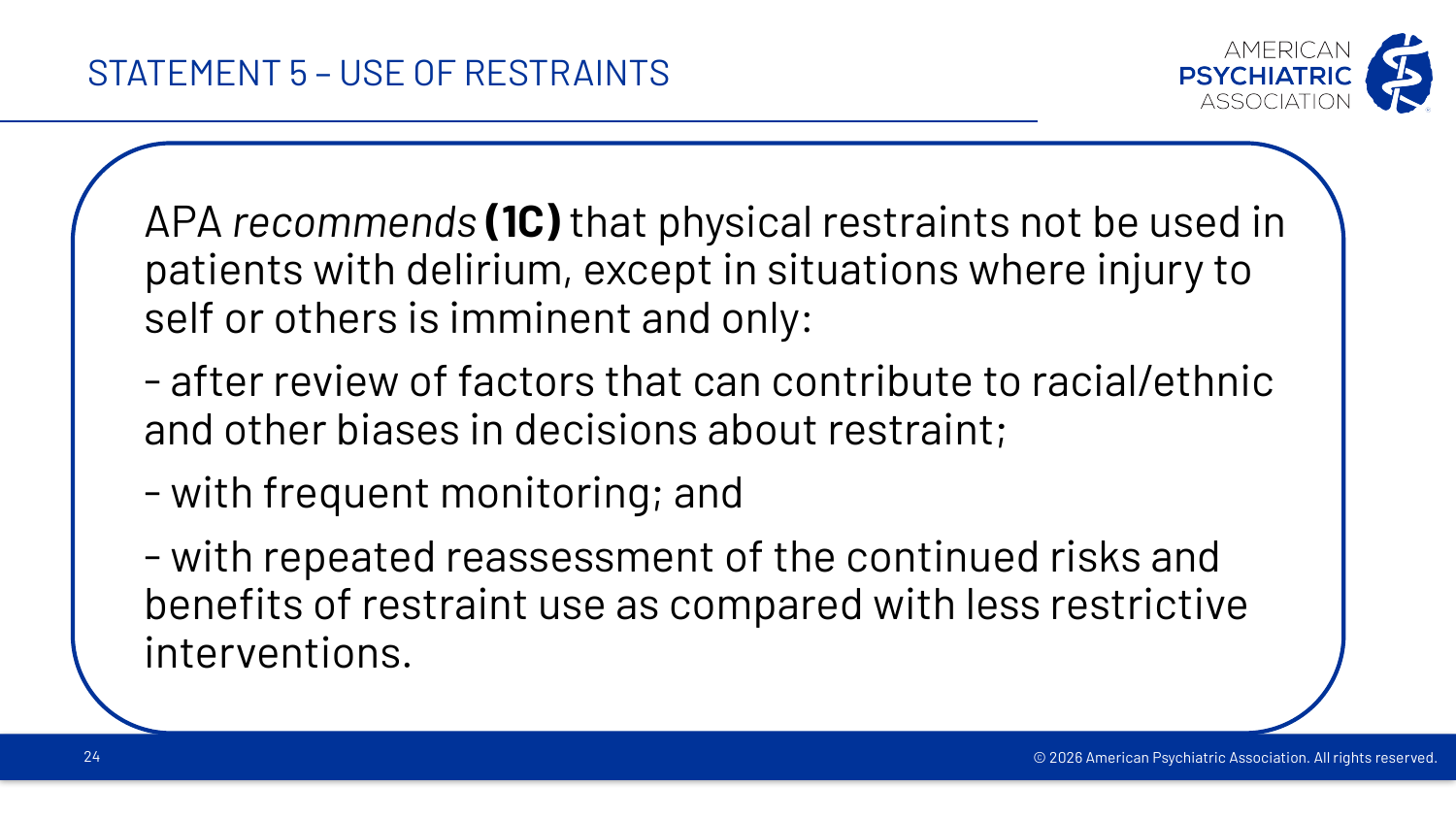

# Statement 5 – Use of Restraints
APA recommends (1C) that physical restraints not be used in patients with delirium, except in situations where injury to self or others is imminent and only:
- after review of factors that can contribute to racial/ethnic and other biases in decisions about restraint;
- with frequent monitoring; and
- with repeated reassessment of the continued risks and benefits of restraint use as compared with less restrictive interventions.